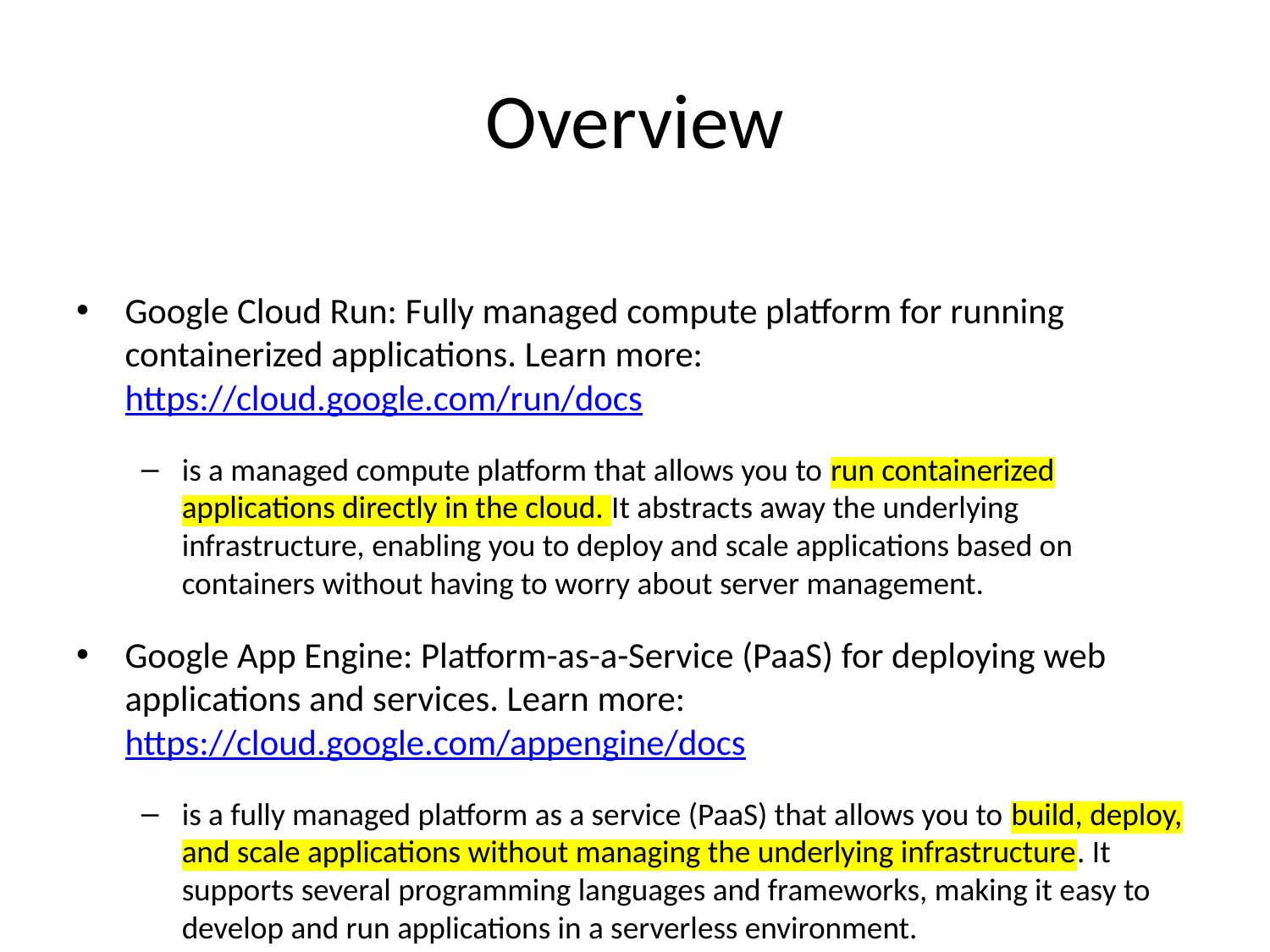

# Overview

Google Cloud Run: Fully managed compute platform for running containerized applications. Learn more: https://cloud.google.com/run/docs
is a managed compute platform that allows you to run containerized applications directly in the cloud. It abstracts away the underlying infrastructure, enabling you to deploy and scale applications based on containers without having to worry about server management.
Google App Engine: Platform-as-a-Service (PaaS) for deploying web applications and services. Learn more: https://cloud.google.com/appengine/docs
is a fully managed platform as a service (PaaS) that allows you to build, deploy, and scale applications without managing the underlying infrastructure. It supports several programming languages and frameworks, making it easy to develop and run applications in a serverless environment.